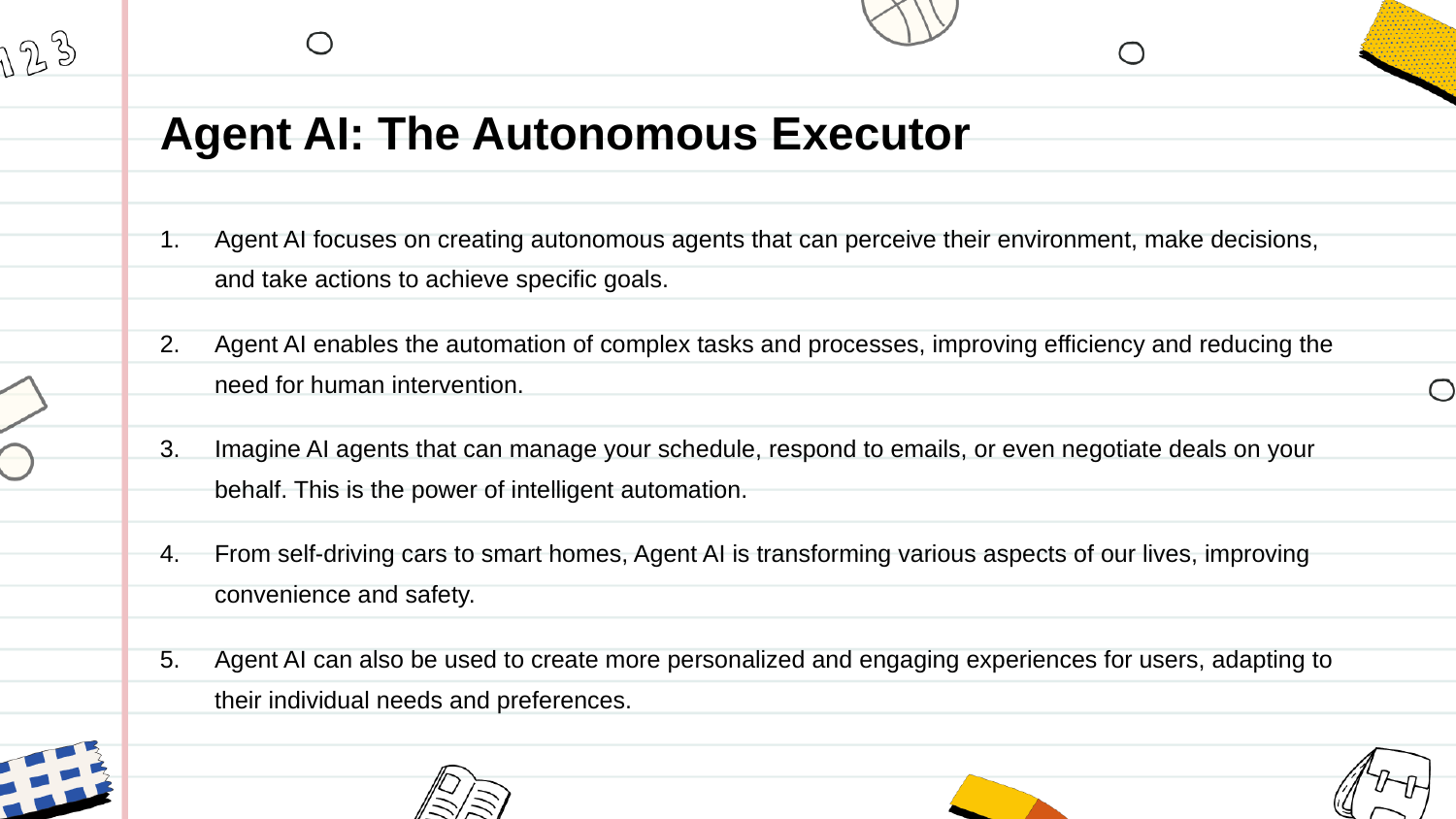

Agent AI: The Autonomous Executor
Agent AI focuses on creating autonomous agents that can perceive their environment, make decisions, and take actions to achieve specific goals.
Agent AI enables the automation of complex tasks and processes, improving efficiency and reducing the need for human intervention.
Imagine AI agents that can manage your schedule, respond to emails, or even negotiate deals on your behalf. This is the power of intelligent automation.
From self-driving cars to smart homes, Agent AI is transforming various aspects of our lives, improving convenience and safety.
Agent AI can also be used to create more personalized and engaging experiences for users, adapting to their individual needs and preferences.